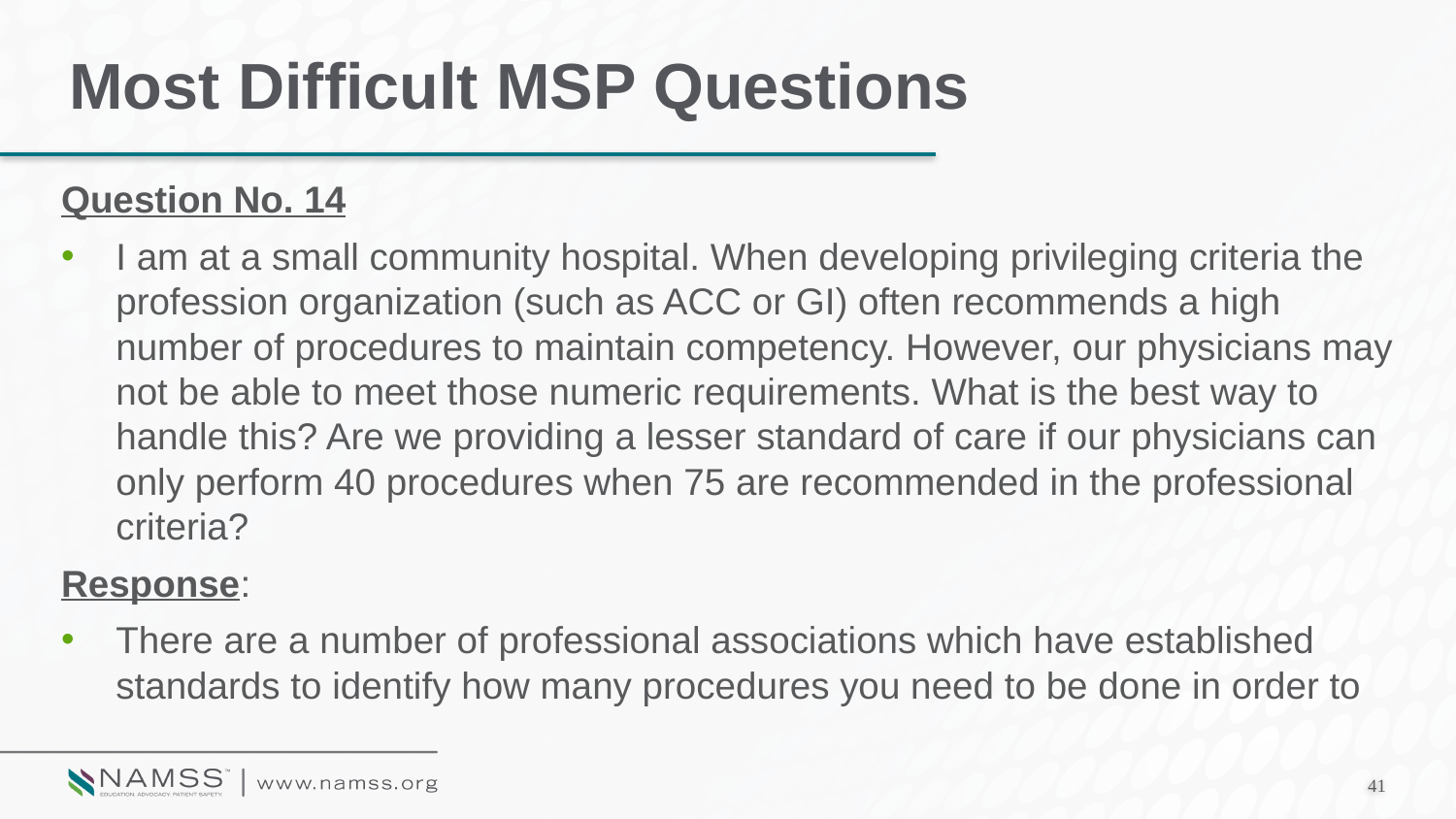

# Most Difficult MSP Questions
Question No. 14
I am at a small community hospital. When developing privileging criteria the profession organization (such as ACC or GI) often recommends a high number of procedures to maintain competency. However, our physicians may not be able to meet those numeric requirements. What is the best way to handle this? Are we providing a lesser standard of care if our physicians can only perform 40 procedures when 75 are recommended in the professional criteria?
Response:
There are a number of professional associations which have established standards to identify how many procedures you need to be done in order to